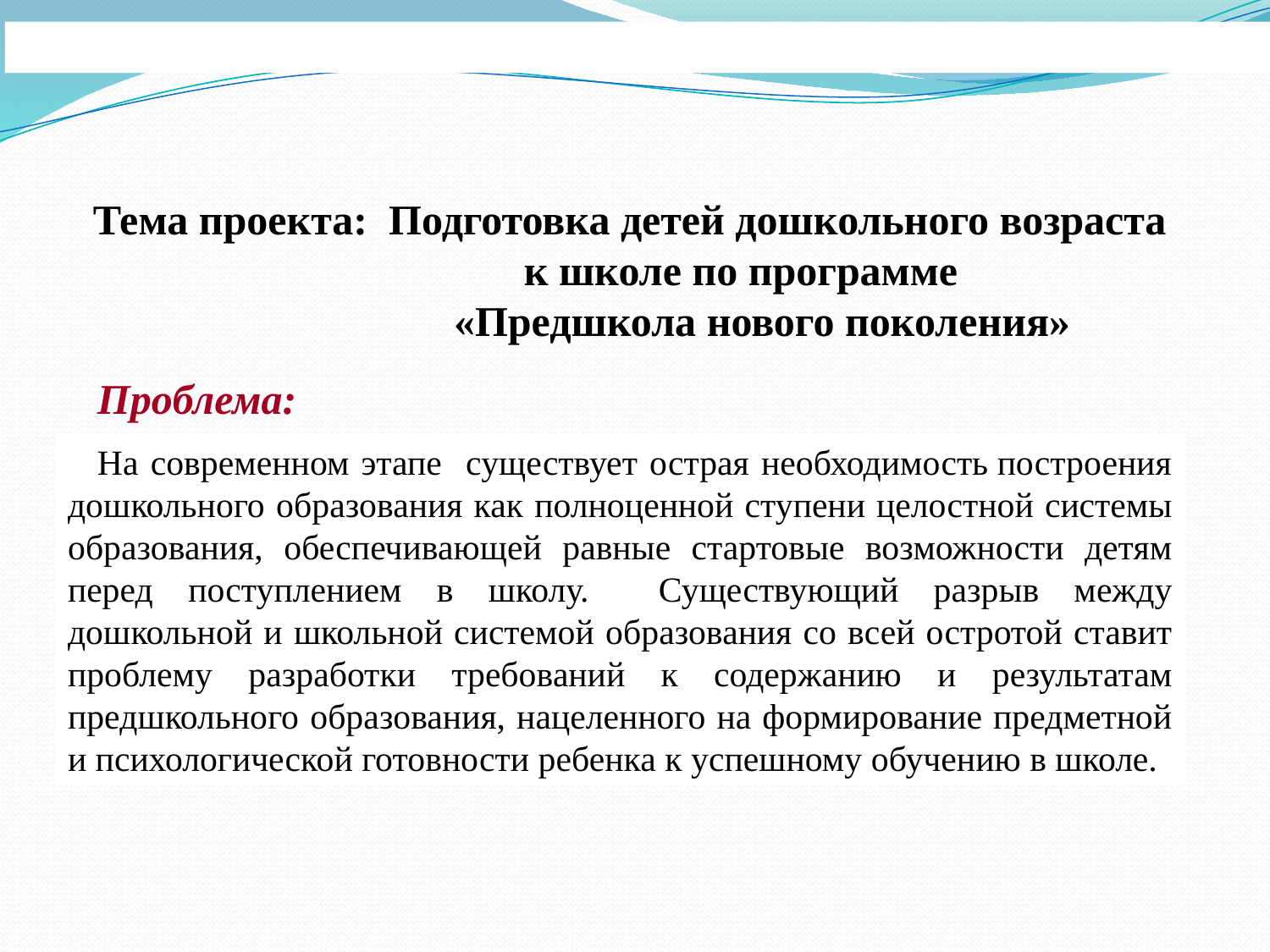

Тема проекта:  Подготовка детей дошкольного возраста
                     к школе по программе
                        «Предшкола нового поколения»
Проблема:
   На современном этапе  существует острая необходимость построения дошкольного образования как полноценной ступени целостной системы образования, обеспечивающей равные стартовые возможности детям перед поступлением в школу.  Существующий разрыв между дошкольной и школьной системой образования со всей остротой ставит проблему разработки требований к содержанию и результатам предшкольного образования, нацеленного на формирование предметной и психологической готовности ребенка к успешному обучению в школе.